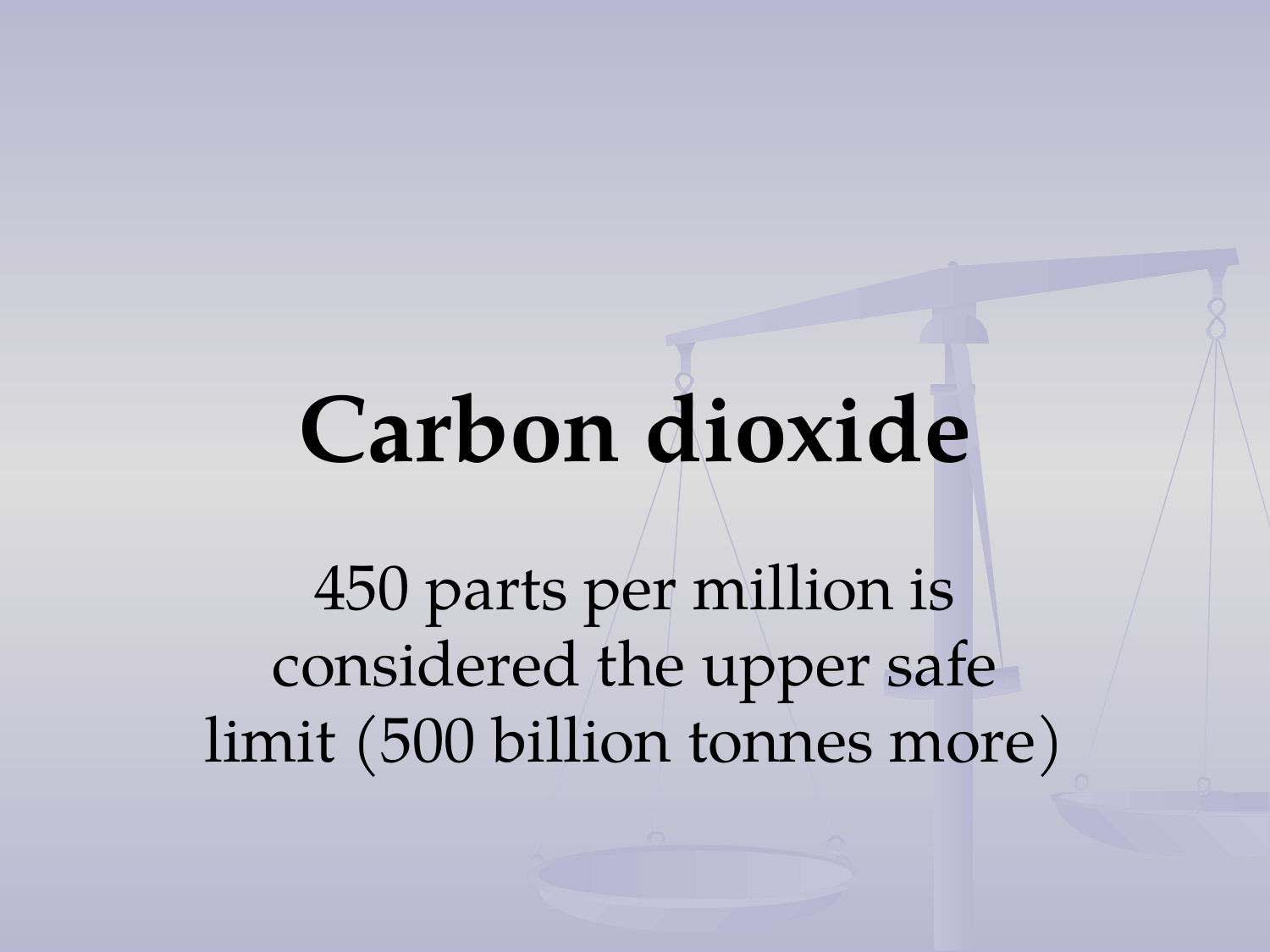

# Carbon dioxide
450 parts per million is considered the upper safe limit (500 billion tonnes more)